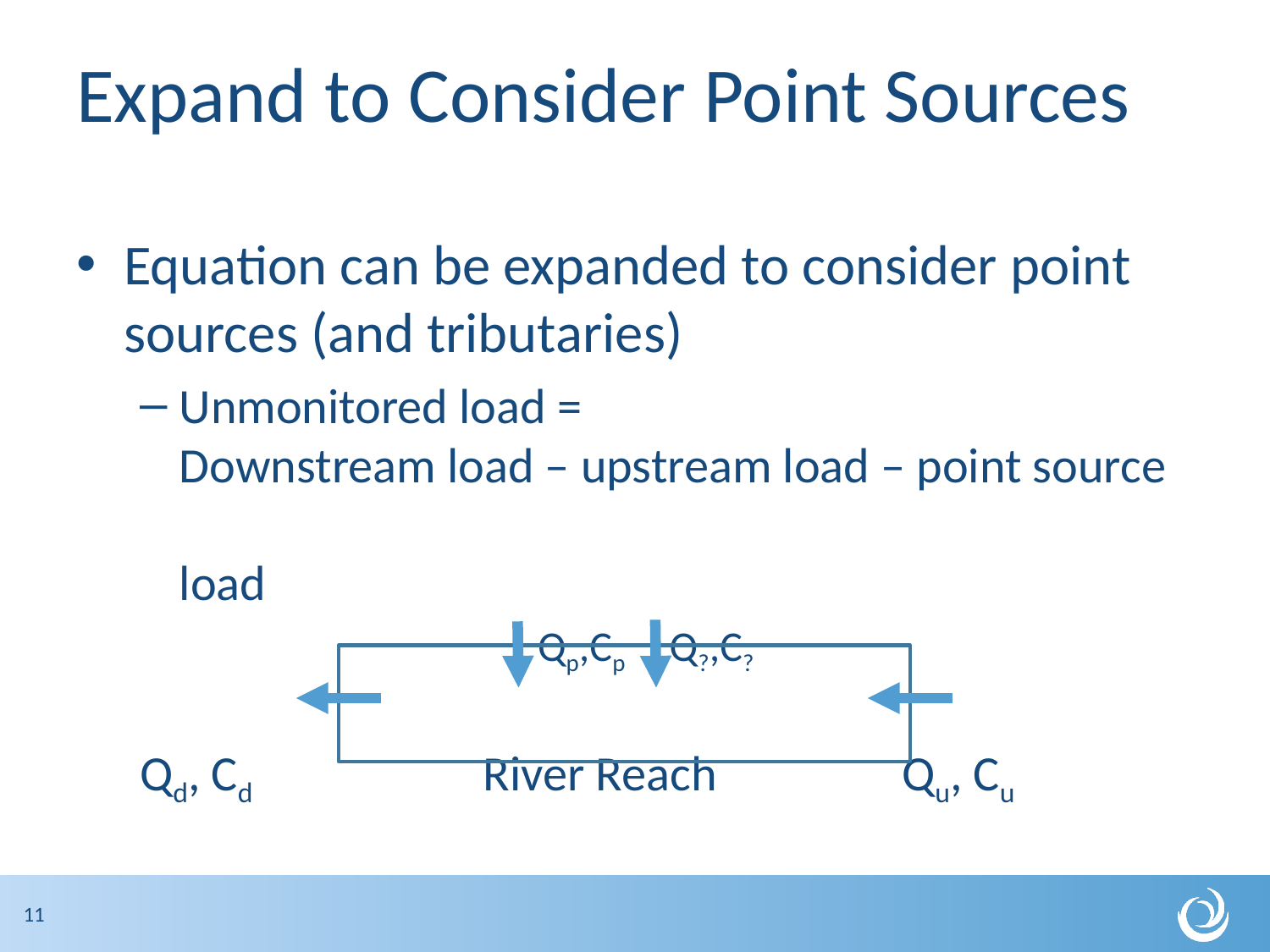

# Expand to Consider Point Sources
Equation can be expanded to consider point sources (and tributaries)
Unmonitored load = 				Downstream load – upstream load – point source   								load
  			    Qp,Cp        Q?,C?

Qd, Cd		        River Reach 		Qu, Cu

11